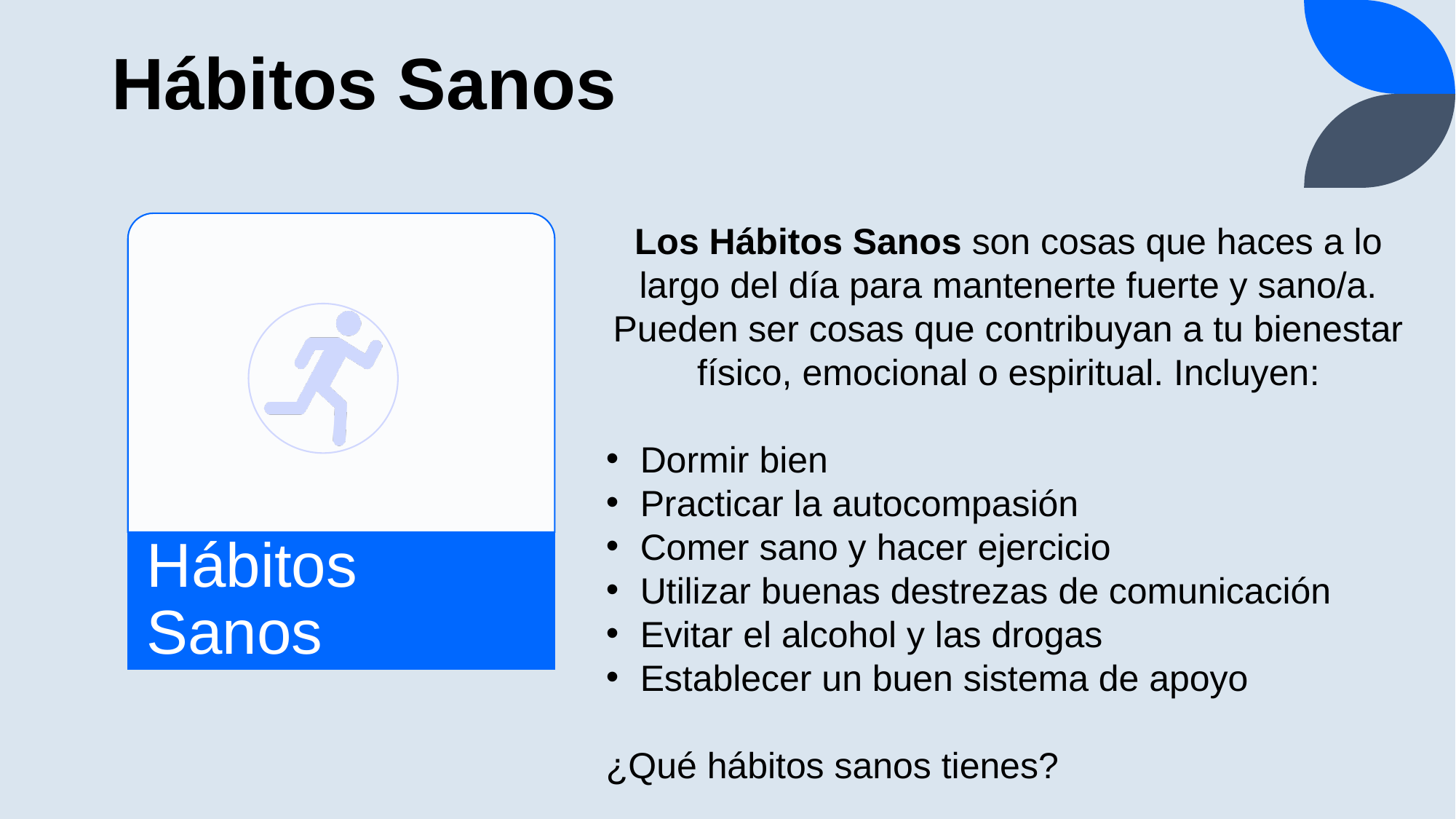

# Hábitos Sanos
Hábitos Sanos
Los Hábitos Sanos son cosas que haces a lo largo del día para mantenerte fuerte y sano/a. Pueden ser cosas que contribuyan a tu bienestar físico, emocional o espiritual. Incluyen:

Dormir bien
Practicar la autocompasión
Comer sano y hacer ejercicio
Utilizar buenas destrezas de comunicación
Evitar el alcohol y las drogas
Establecer un buen sistema de apoyo

¿Qué hábitos sanos tienes?